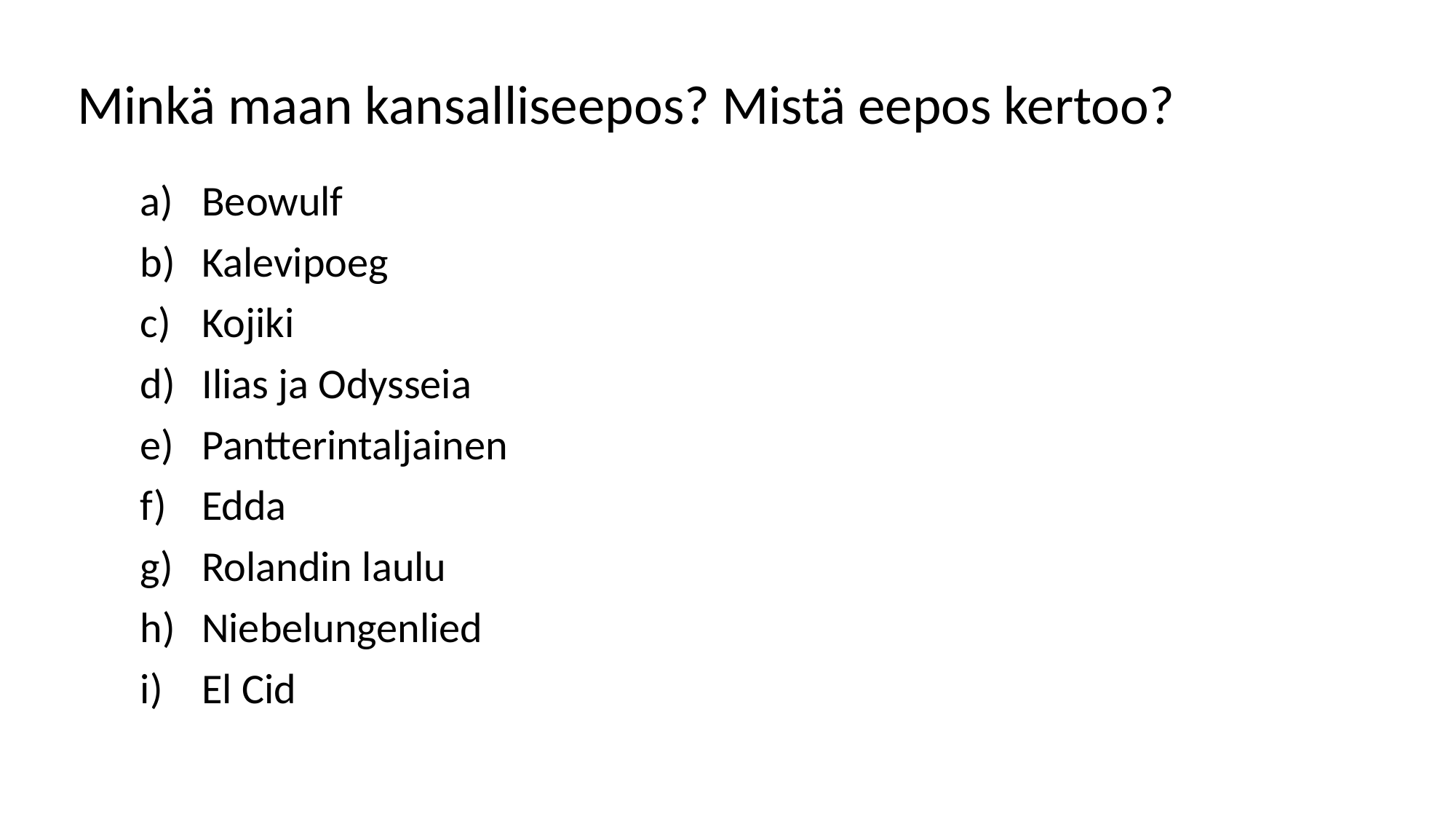

# Minkä maan kansalliseepos? Mistä eepos kertoo?
Beowulf
Kalevipoeg
Kojiki
Ilias ja Odysseia
Pantterintaljainen
Edda
Rolandin laulu
Niebelungenlied
El Cid